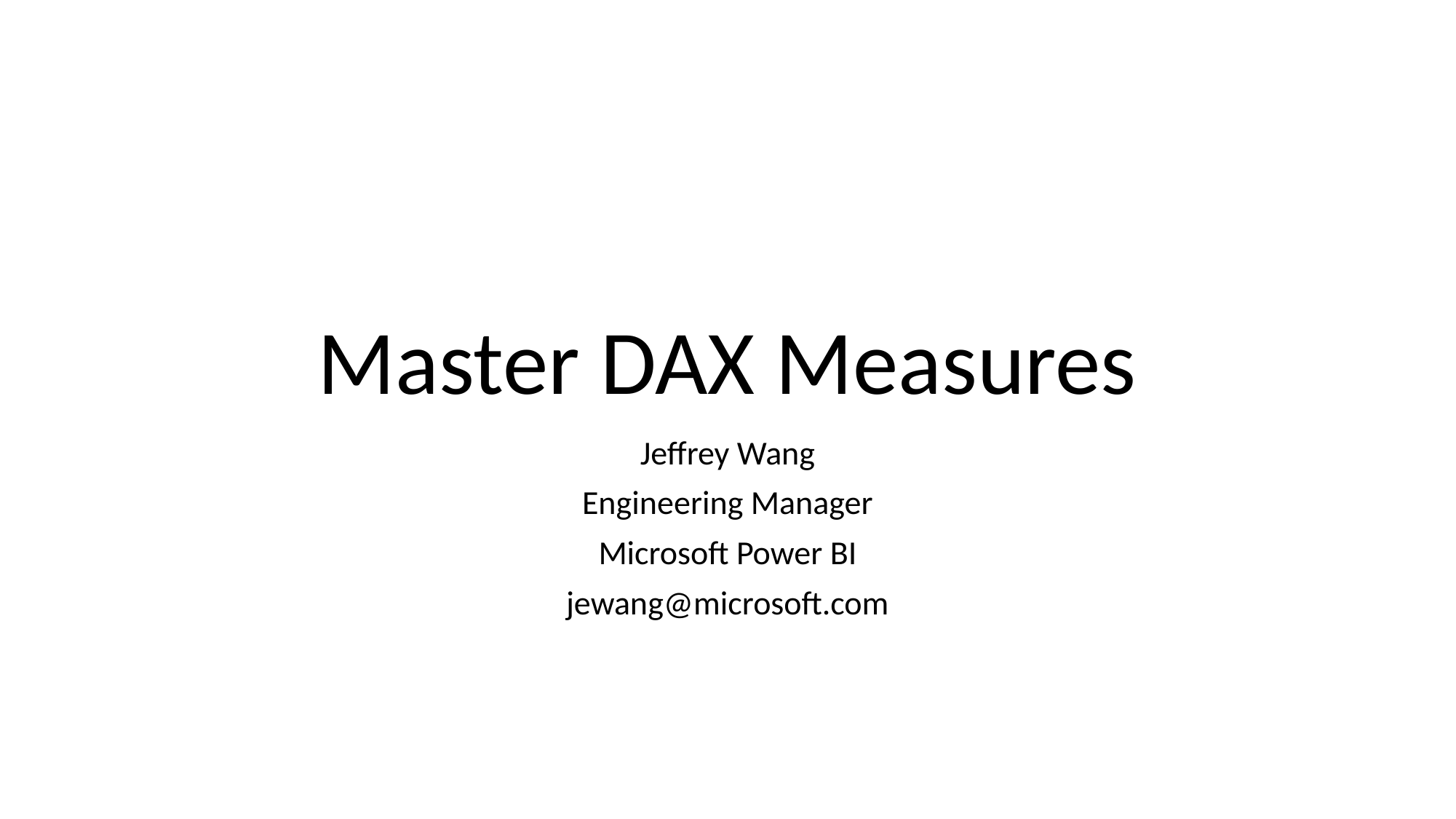

# Master DAX Measures
Jeffrey Wang
Engineering Manager
Microsoft Power BI
jewang@microsoft.com